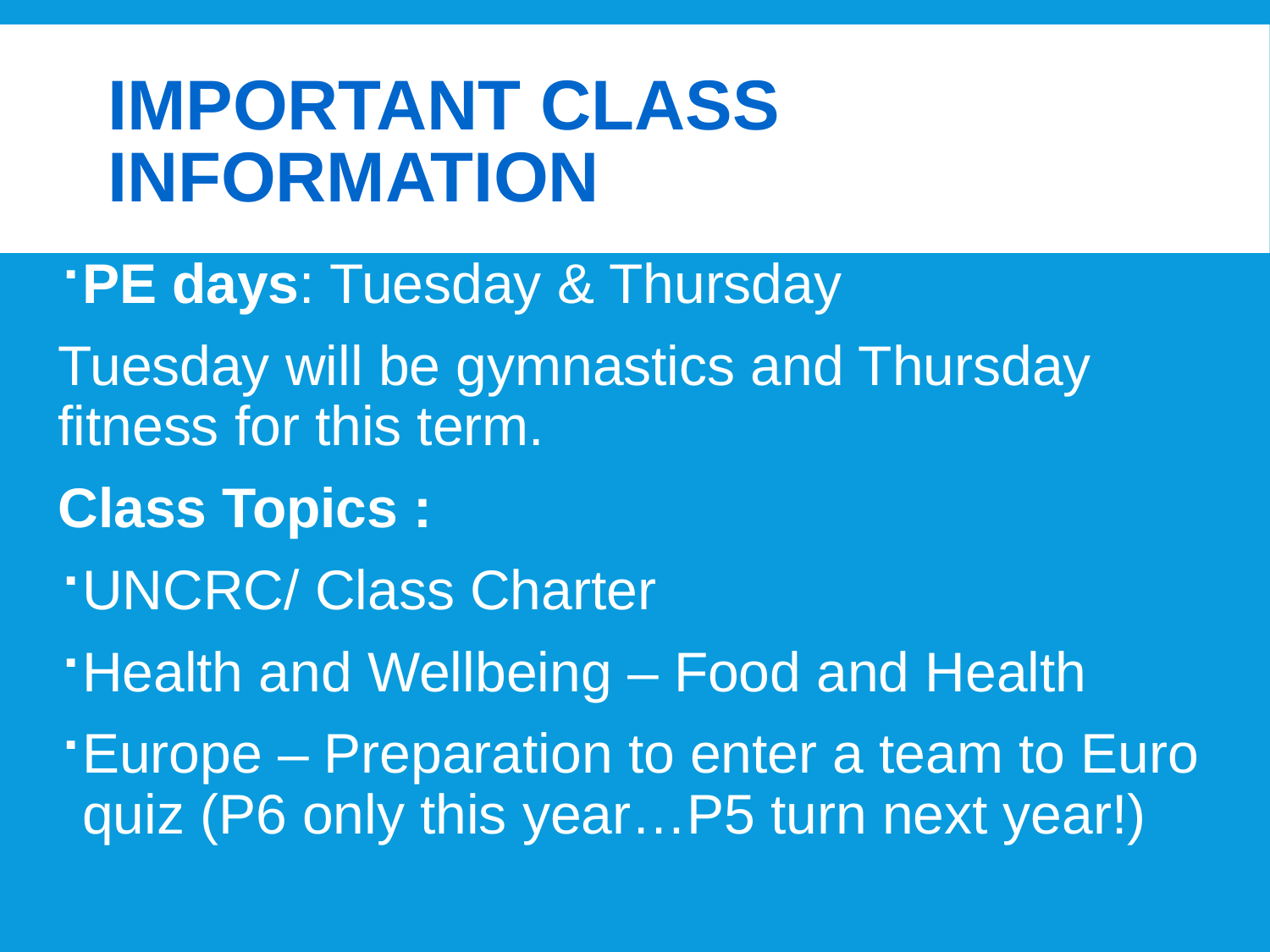

# Important class Information
PE days: Tuesday & Thursday
Tuesday will be gymnastics and Thursday fitness for this term.
Class Topics :
UNCRC/ Class Charter
Health and Wellbeing – Food and Health
Europe – Preparation to enter a team to Euro quiz (P6 only this year…P5 turn next year!)